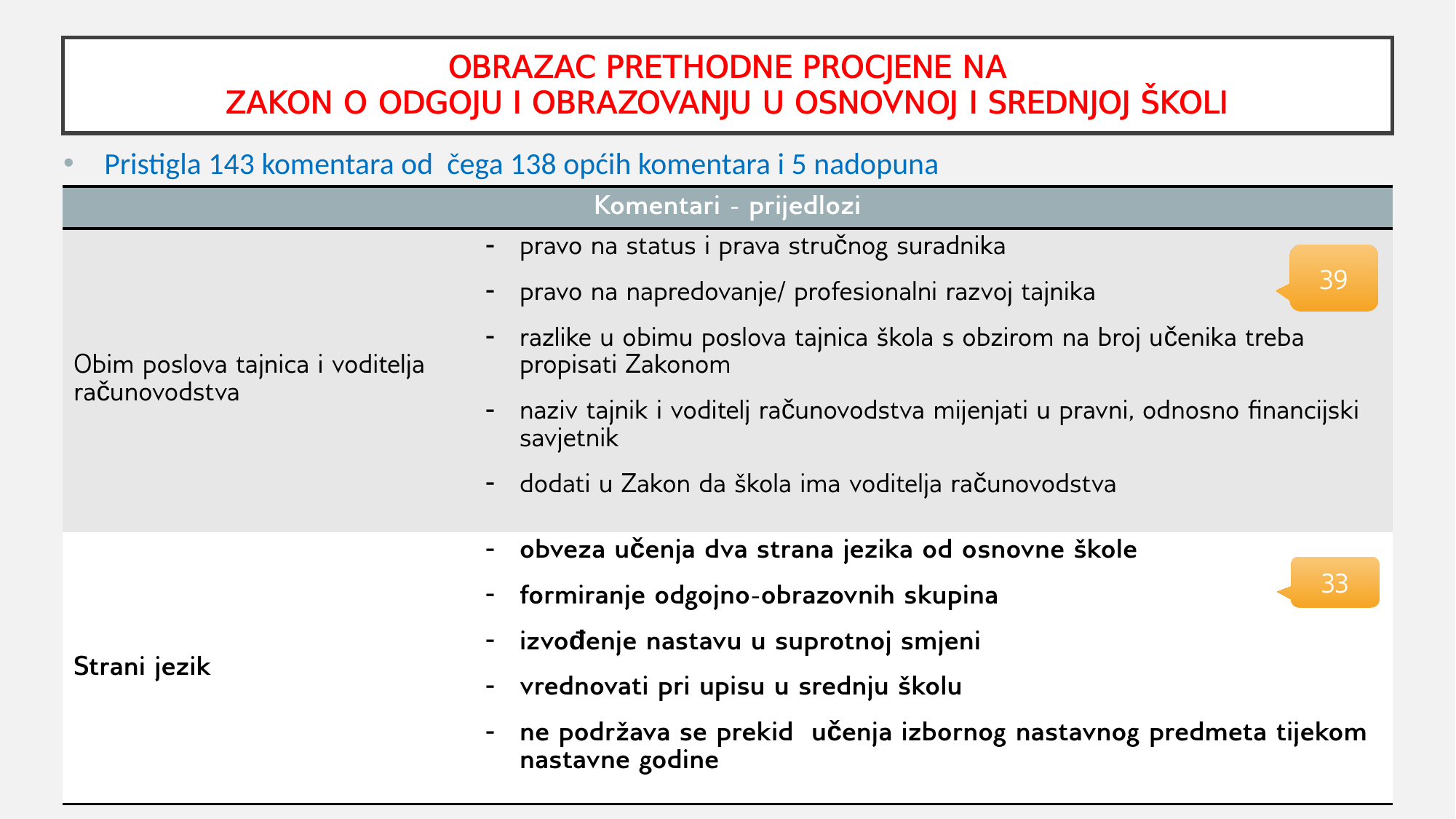

# OBRAZAC PRETHODNE PROCJENE NA ZAKON O ODGOJU I OBRAZOVANJU U OSNOVNOJ I SREDNJOJ ŠKOLI
Pristigla 143 komentara od  čega 138 općih komentara i 5 nadopuna
| Komentari - prijedlozi |  |
| --- | --- |
| Obim poslova tajnica i voditelja računovodstva | pravo na status i prava stručnog suradnika pravo na napredovanje/ profesionalni razvoj tajnika razlike u obimu poslova tajnica škola s obzirom na broj učenika treba propisati Zakonom naziv tajnik i voditelj računovodstva mijenjati u pravni, odnosno financijski savjetnik dodati u Zakon da škola ima voditelja računovodstva |
| Strani jezik | obveza učenja dva strana jezika od osnovne škole formiranje odgojno-obrazovnih skupina izvođenje nastavu u suprotnoj smjeni vrednovati pri upisu u srednju školu ne podržava se prekid učenja izbornog nastavnog predmeta tijekom nastavne godine |
39
33